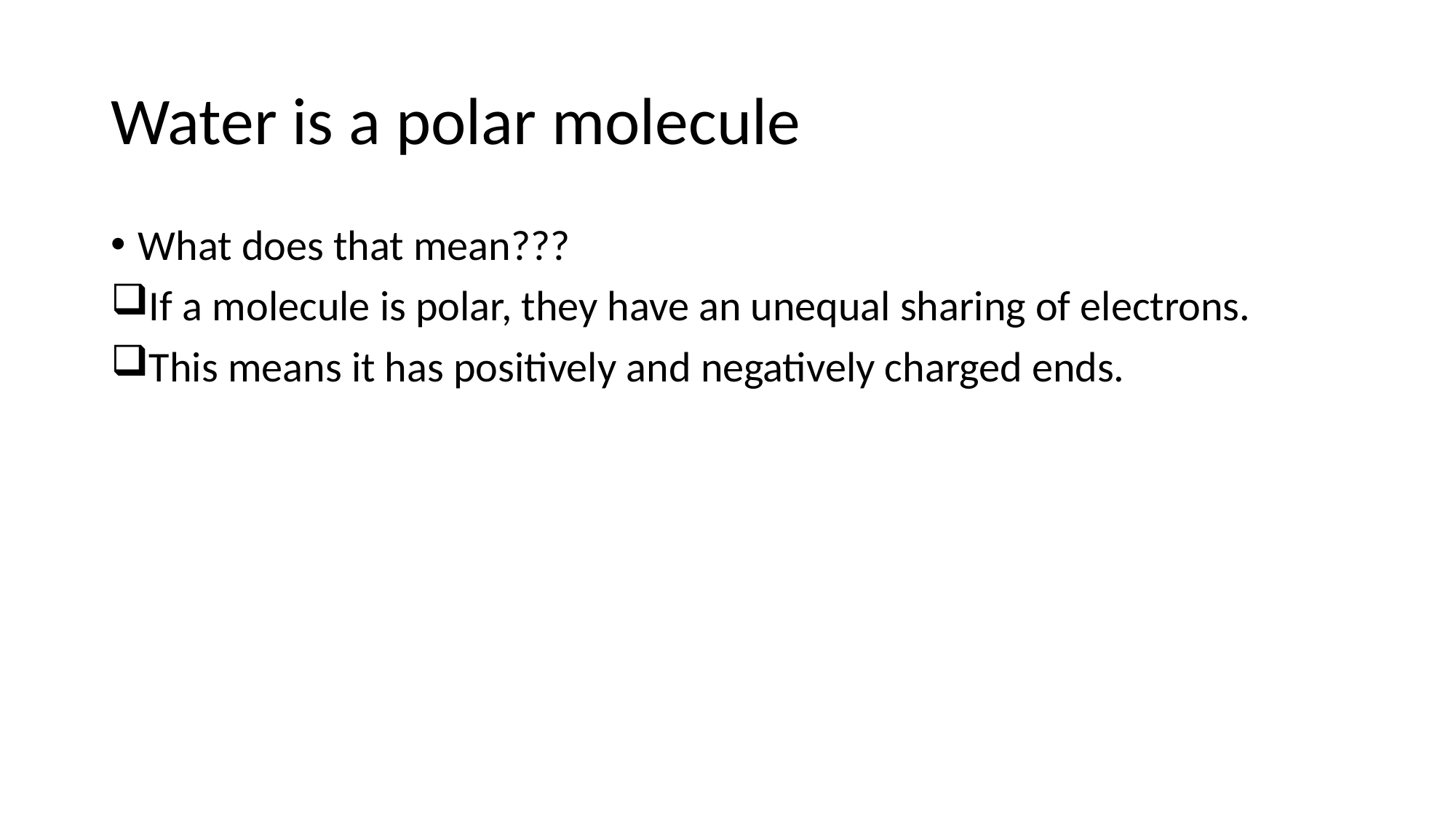

# Water is a polar molecule
What does that mean???
If a molecule is polar, they have an unequal sharing of electrons.
This means it has positively and negatively charged ends.